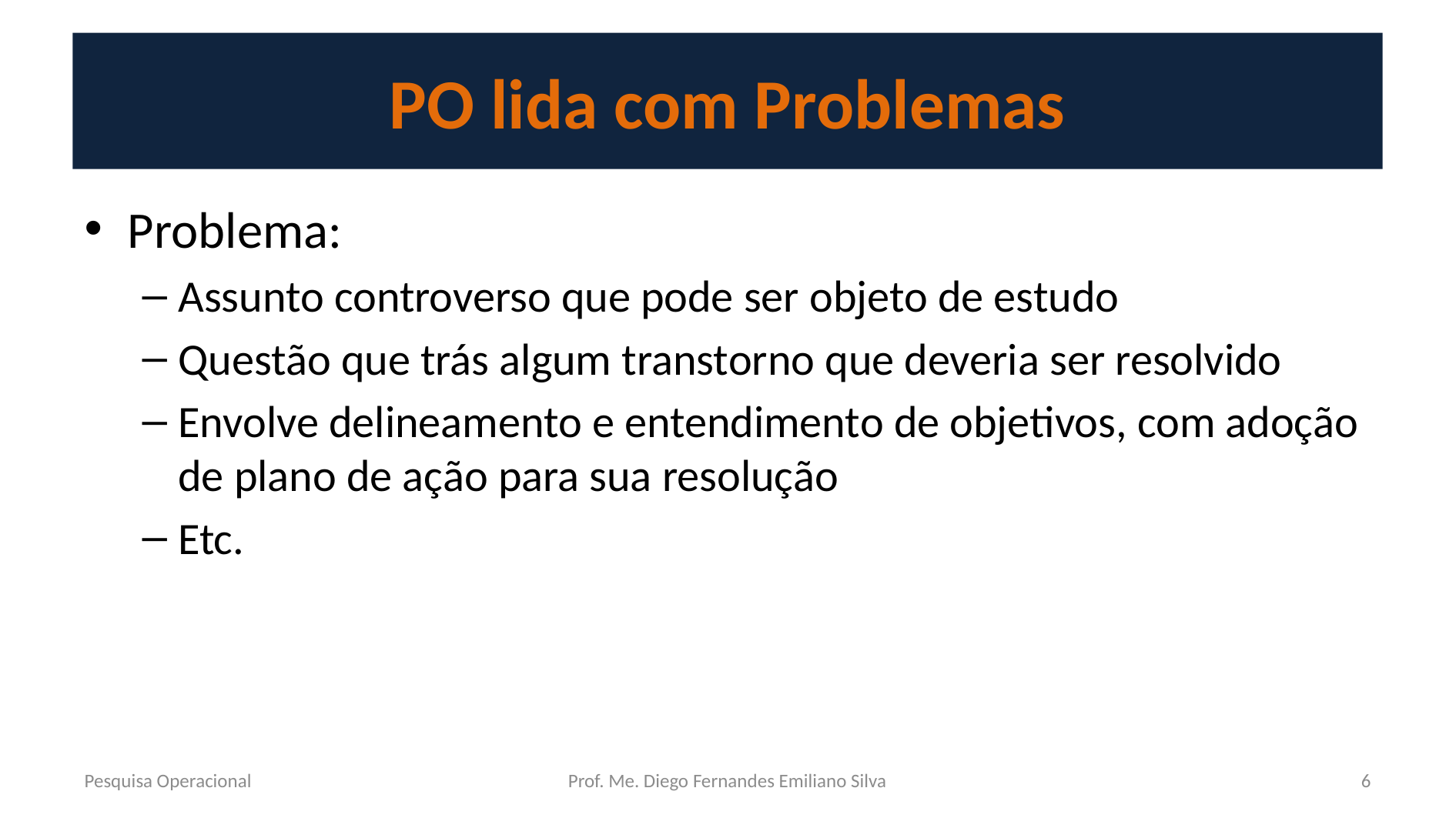

# PO lida com Problemas
Problema:
Assunto controverso que pode ser objeto de estudo
Questão que trás algum transtorno que deveria ser resolvido
Envolve delineamento e entendimento de objetivos, com adoção de plano de ação para sua resolução
Etc.
Pesquisa Operacional
Prof. Me. Diego Fernandes Emiliano Silva
6